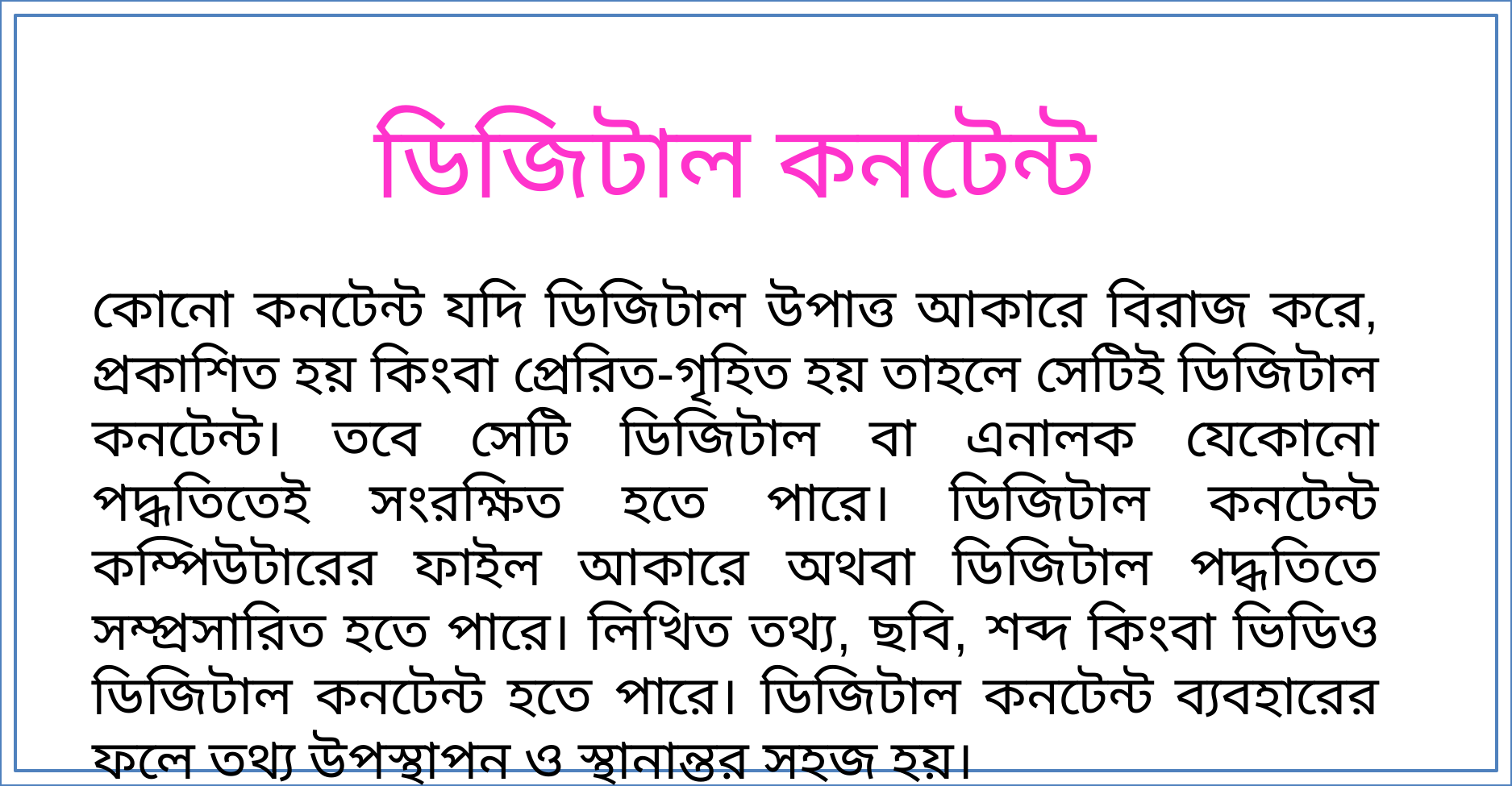

ডিজিটাল কনটেন্ট

কোনো কনটেন্ট যদি ডিজিটাল উপাত্ত আকারে বিরাজ করে, প্রকাশিত হয় কিংবা প্রেরিত-গৃহিত হয় তাহলে সেটিই ডিজিটাল কনটেন্ট। তবে সেটি ডিজিটাল বা এনালক যেকোনো পদ্ধতিতেই সংরক্ষিত হতে পারে। ডিজিটাল কনটেন্ট কম্পিউটারের ফাইল আকারে অথবা ডিজিটাল পদ্ধতিতে সম্প্রসারিত হতে পারে। লিখিত তথ্য, ছবি, শব্দ কিংবা ভিডিও ডিজিটাল কনটেন্ট হতে পারে। ডিজিটাল কনটেন্ট ব্যবহারের ফলে তথ্য উপস্থাপন ও স্থানান্তর সহজ হয়।